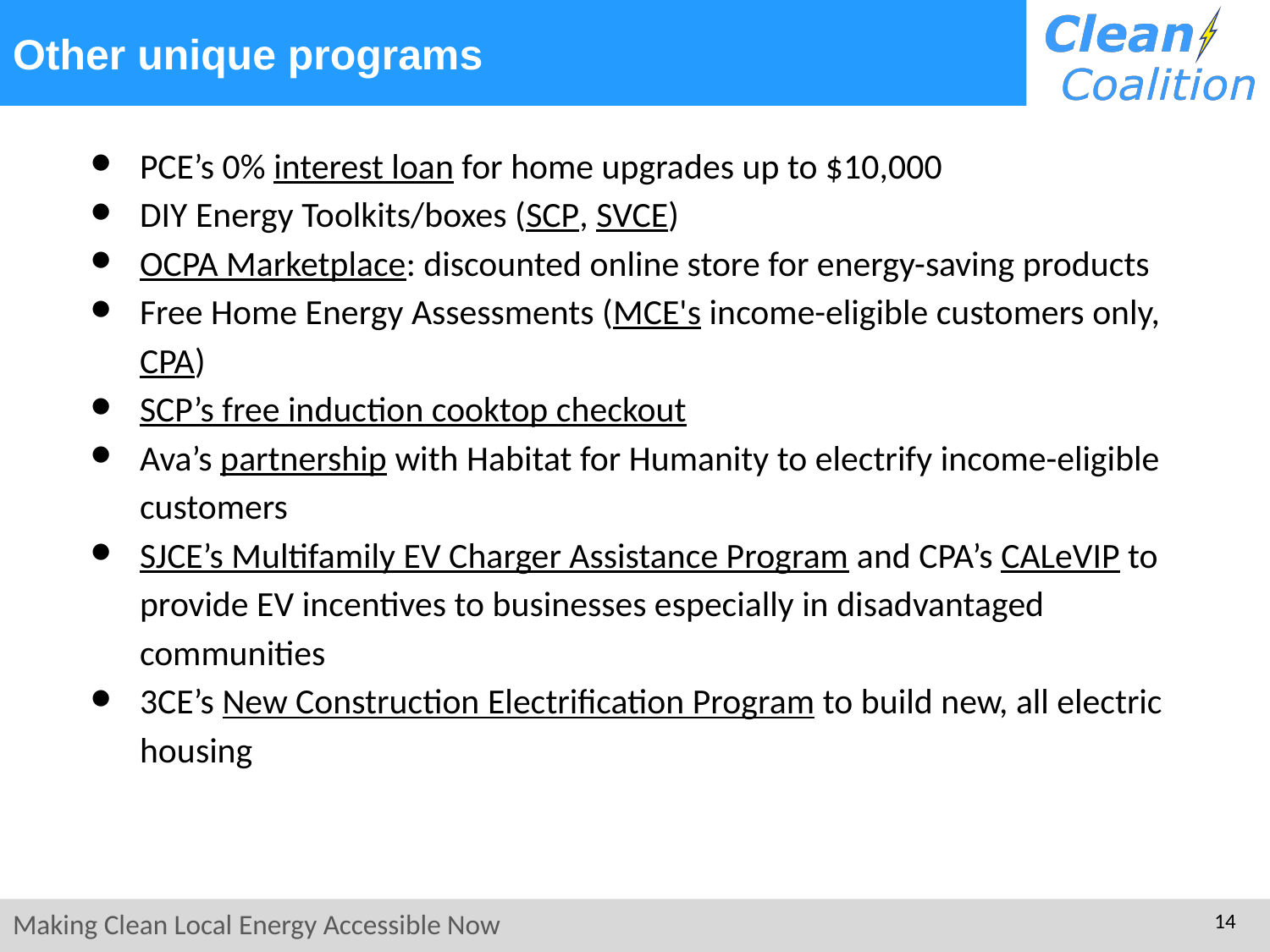

# Other unique programs
PCE’s 0% interest loan for home upgrades up to $10,000
DIY Energy Toolkits/boxes (SCP, SVCE)
OCPA Marketplace: discounted online store for energy-saving products
Free Home Energy Assessments (MCE's income-eligible customers only, CPA)
SCP’s free induction cooktop checkout
Ava’s partnership with Habitat for Humanity to electrify income-eligible customers
SJCE’s Multifamily EV Charger Assistance Program and CPA’s CALeVIP to provide EV incentives to businesses especially in disadvantaged communities
3CE’s New Construction Electrification Program to build new, all electric housing